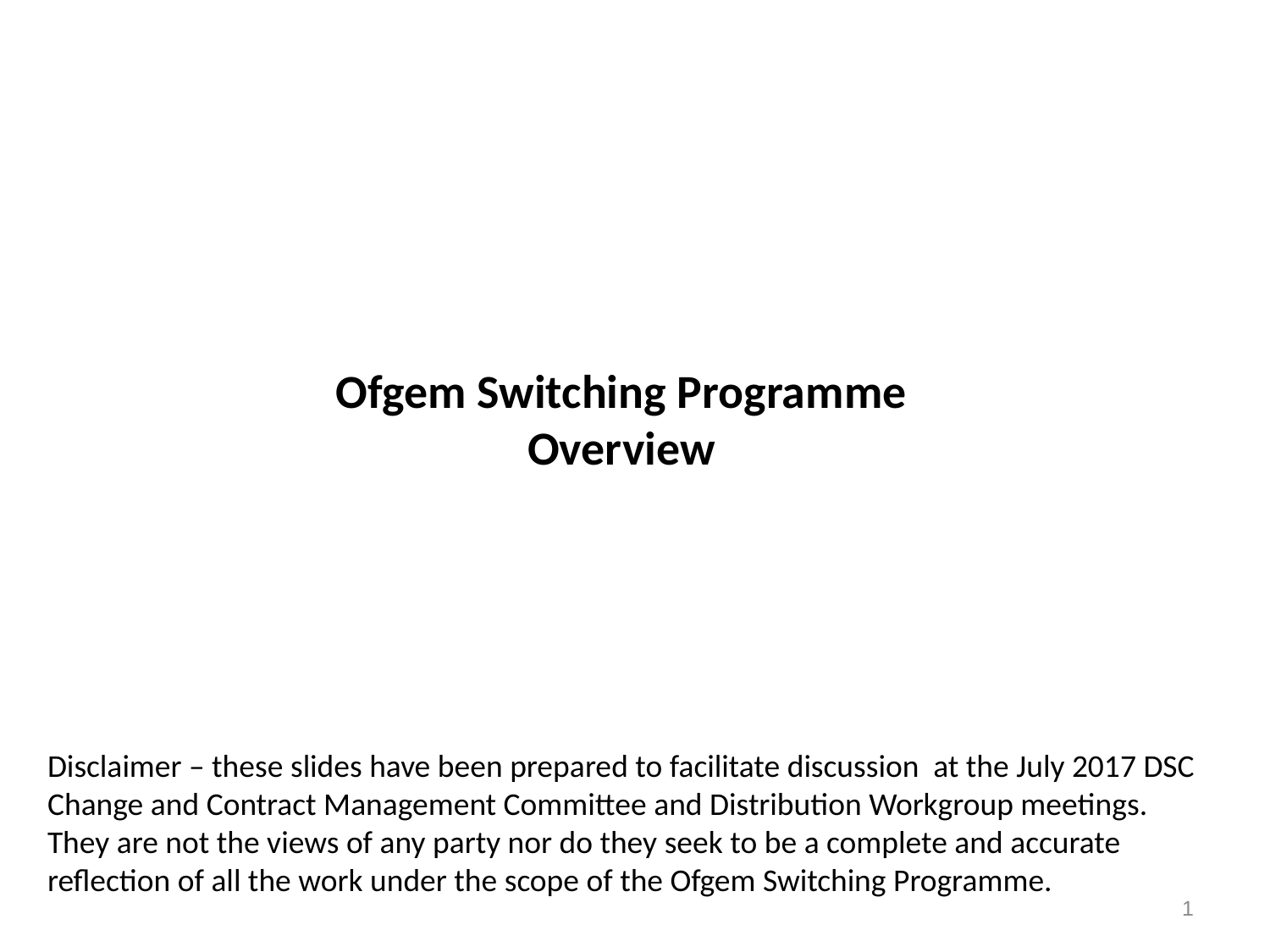

Ofgem Switching Programme
Overview
Disclaimer – these slides have been prepared to facilitate discussion  at the July 2017 DSC Change and Contract Management Committee and Distribution Workgroup meetings. They are not the views of any party nor do they seek to be a complete and accurate reflection of all the work under the scope of the Ofgem Switching Programme.
1